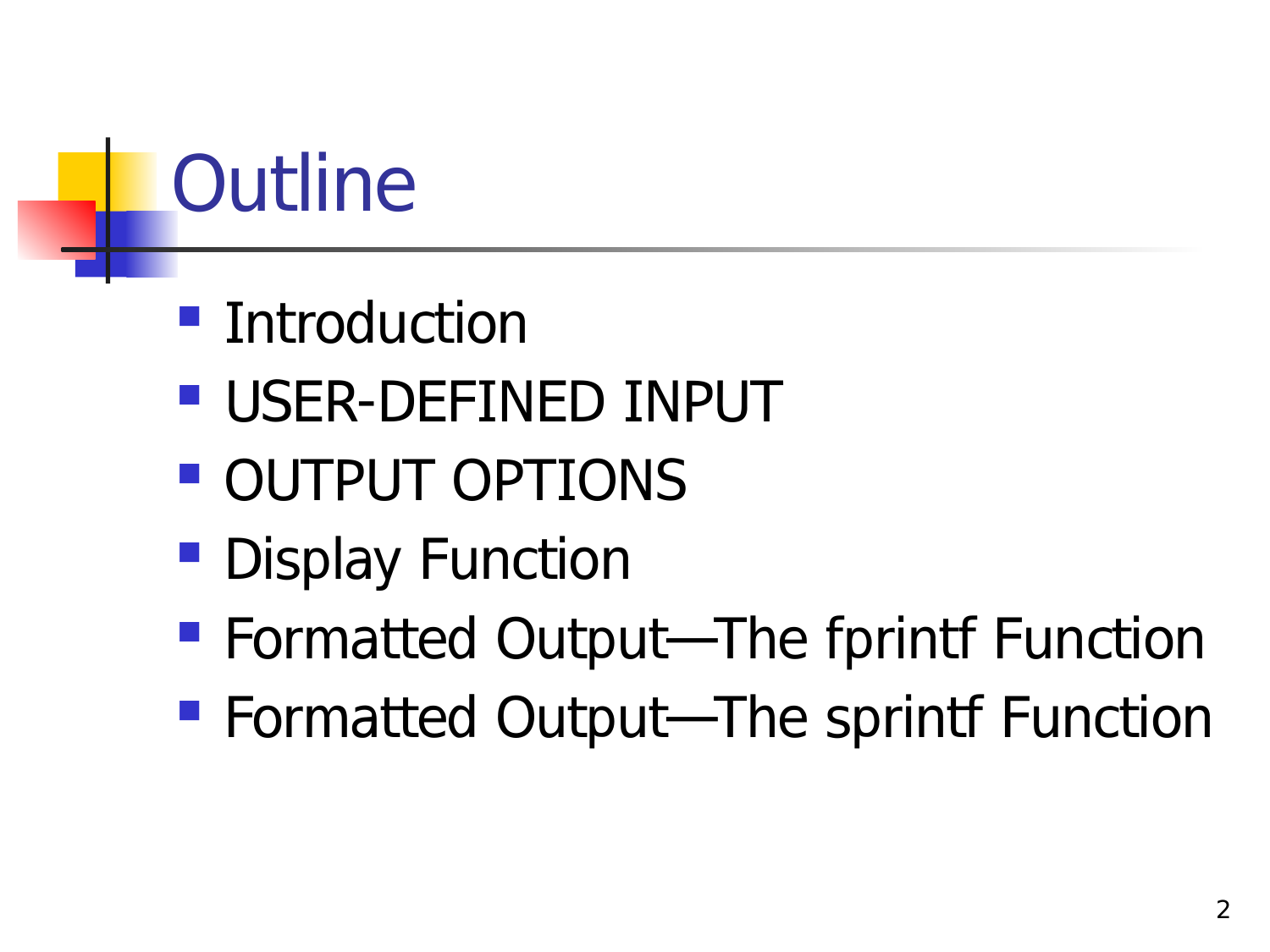

# Outline
Introduction
USER-DEFINED INPUT
OUTPUT OPTIONS
Display Function
Formatted Output—The fprintf Function
Formatted Output—The sprintf Function

2